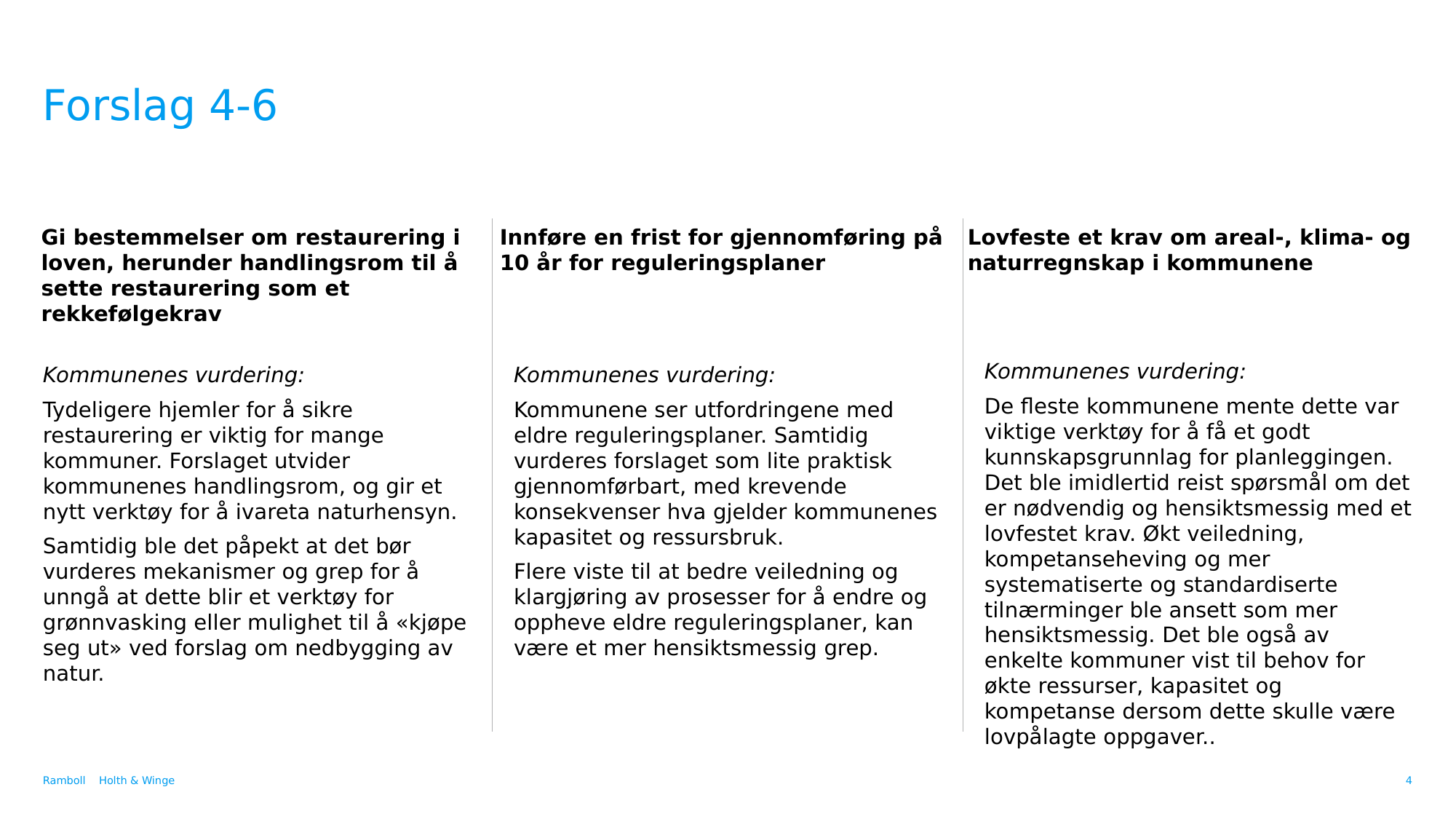

# Forslag 4-6
Gi bestemmelser om restaurering i loven, herunder handlingsrom til å sette restaurering som et rekkefølgekrav
Innføre en frist for gjennomføring på 10 år for reguleringsplaner
Lovfeste et krav om areal-, klima- og naturregnskap i kommunene

Kommunenes vurdering:
Kommunene ser utfordringene med eldre reguleringsplaner. Samtidig vurderes forslaget som lite praktisk gjennomførbart, med krevende konsekvenser hva gjelder kommunenes kapasitet og ressursbruk.
Flere viste til at bedre veiledning og klargjøring av prosesser for å endre og oppheve eldre reguleringsplaner, kan være et mer hensiktsmessig grep.

Kommunenes vurdering:
De fleste kommunene mente dette var viktige verktøy for å få et godt kunnskapsgrunnlag for planleggingen.  Det ble imidlertid reist spørsmål om det er nødvendig og hensiktsmessig med et lovfestet krav. Økt veiledning, kompetanseheving og mer systematiserte og standardiserte tilnærminger ble ansett som mer hensiktsmessig. Det ble også av enkelte kommuner vist til behov for økte ressurser, kapasitet og kompetanse dersom dette skulle være lovpålagte oppgaver..

Kommunenes vurdering:
Tydeligere hjemler for å sikre restaurering er viktig for mange kommuner. Forslaget utvider kommunenes handlingsrom, og gir et nytt verktøy for å ivareta naturhensyn.
Samtidig ble det påpekt at det bør vurderes mekanismer og grep for å unngå at dette blir et verktøy for grønnvasking eller mulighet til å «kjøpe seg ut» ved forslag om nedbygging av natur.

Holth & Winge
4